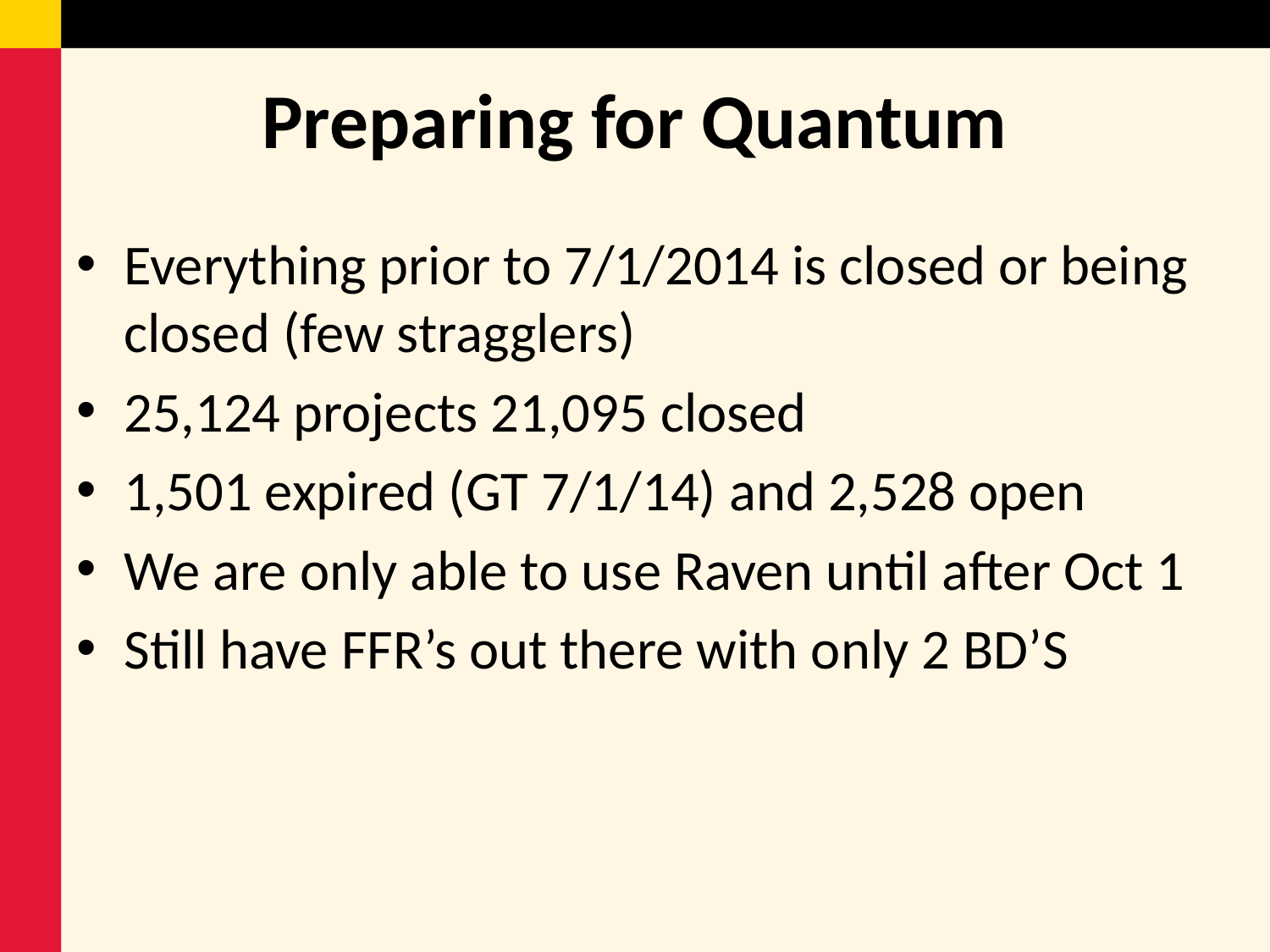

# Preparing for Quantum
Everything prior to 7/1/2014 is closed or being closed (few stragglers)
25,124 projects 21,095 closed
1,501 expired (GT 7/1/14) and 2,528 open
We are only able to use Raven until after Oct 1
Still have FFR’s out there with only 2 BD’S